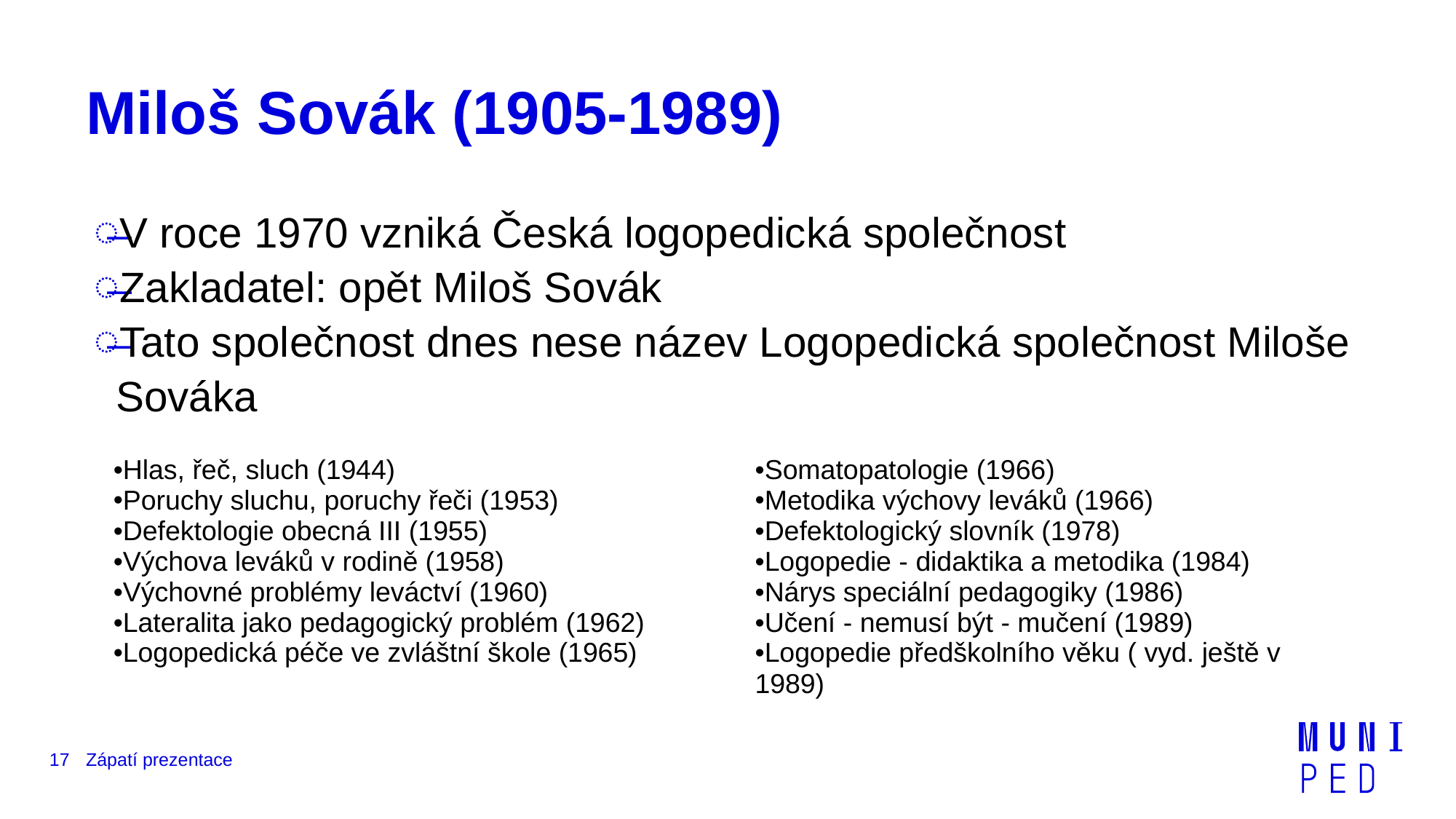

# Miloš Sovák (1905-1989)
V roce 1970 vzniká Česká logopedická společnost
Zakladatel: opět Miloš Sovák
Tato společnost dnes nese název Logopedická společnost Miloše Sováka

| Hlas, řeč, sluch (1944) Poruchy sluchu, poruchy řeči (1953) Defektologie obecná III (1955) Výchova leváků v rodině (1958) Výchovné problémy leváctví (1960) Lateralita jako pedagogický problém (1962) Logopedická péče ve zvláštní škole (1965) | Somatopatologie (1966) Metodika výchovy leváků (1966) Defektologický slovník (1978) Logopedie - didaktika a metodika (1984) Nárys speciální pedagogiky (1986) Učení - nemusí být - mučení (1989) Logopedie předškolního věku ( vyd. ještě v 1989) |
| --- | --- |
17
Zápatí prezentace